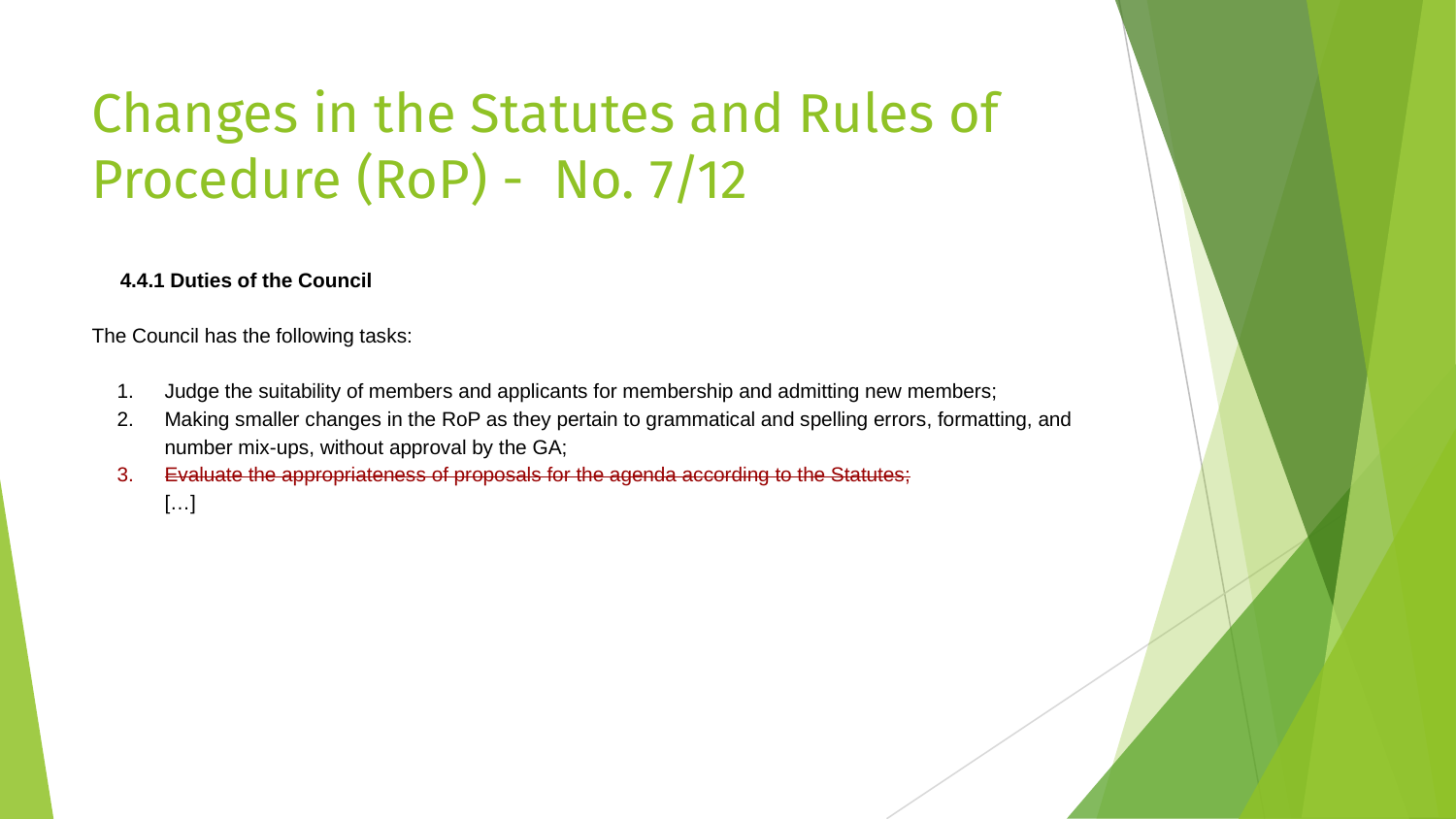

# Changes in the Statutes and Rules of Procedure (RoP) -  No. 7/12
4.4.1 Duties of the Council

The Council has the following tasks:

Judge the suitability of members and applicants for membership and admitting new members;
Making smaller changes in the RoP as they pertain to grammatical and spelling errors, formatting, and number mix-ups, without approval by the GA;
Evaluate the appropriateness of proposals for the agenda according to the Statutes;
[…]